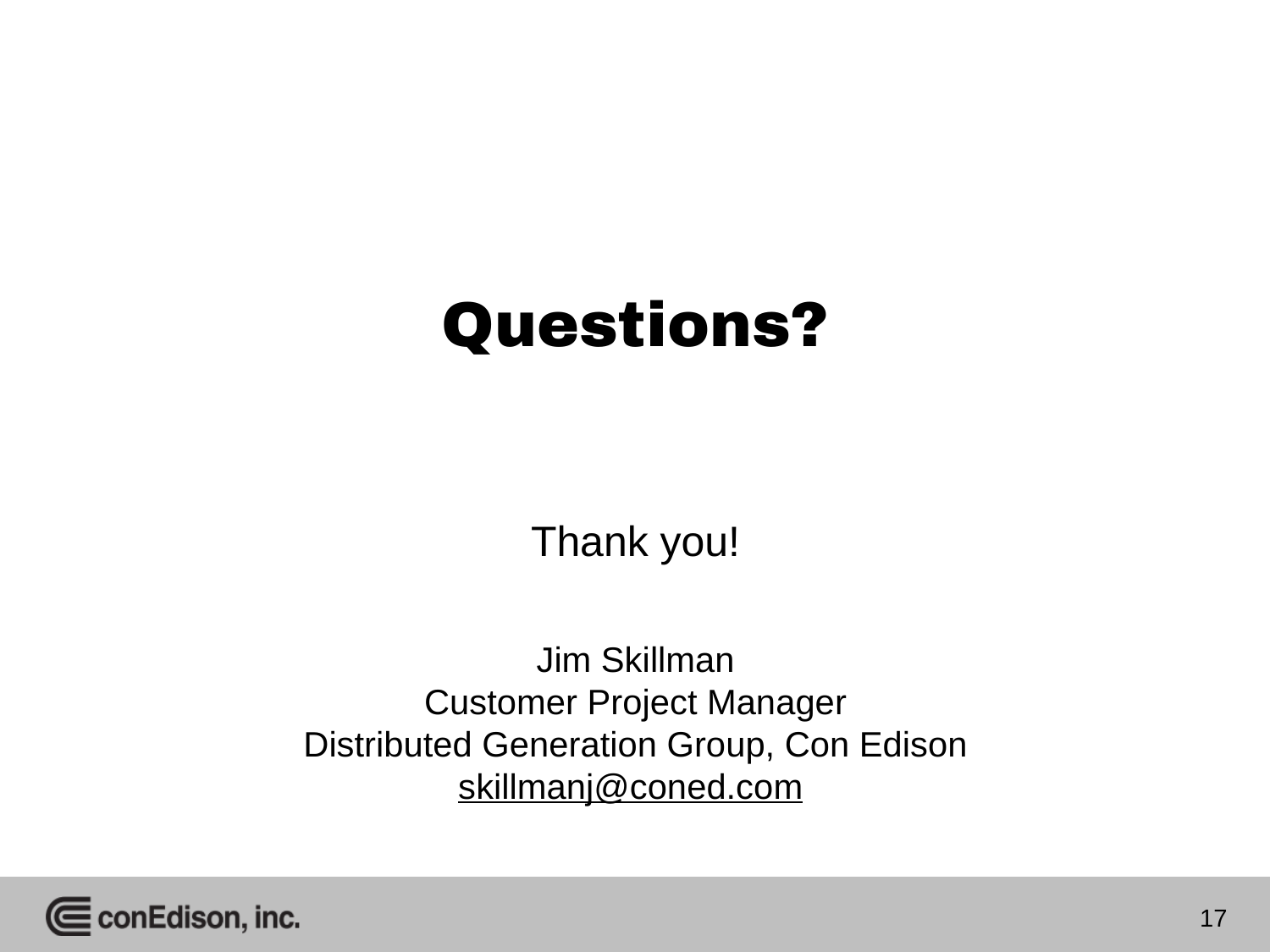

# Questions?
Thank you!

Jim Skillman
Customer Project Manager
Distributed Generation Group, Con Edison
skillmanj@coned.com

17